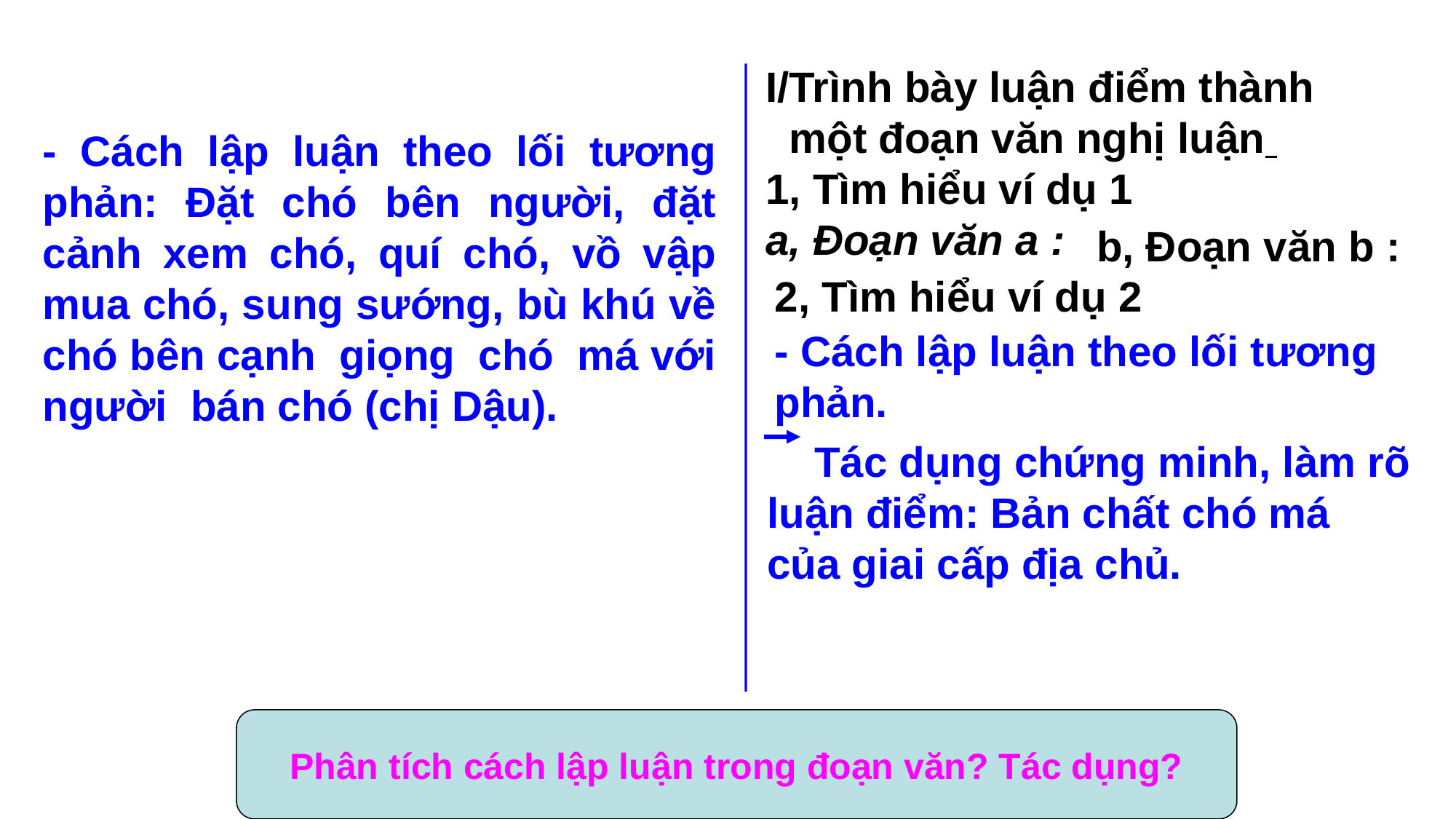

I/Trình bày luận điểm thành
  một đoạn văn nghị luận
1, Tìm hiểu ví dụ 1
a, Đoạn văn a :

- Cách lập luận theo lối tương phản: Đặt chó bên người, đặt cảnh xem chó, quí chó, vồ vập mua chó, sung sướng, bù khú về chó bên cạnh  giọng  chó  má với người  bán chó (chị Dậu).
b, Đoạn văn b :
2, Tìm hiểu ví dụ 2
- Cách lập luận theo lối tương phản.
    Tác dụng chứng minh, làm rõ luận điểm: Bản chất chó má của giai cấp địa chủ.

Phân tích cách lập luận trong đoạn văn? Tác dụng?